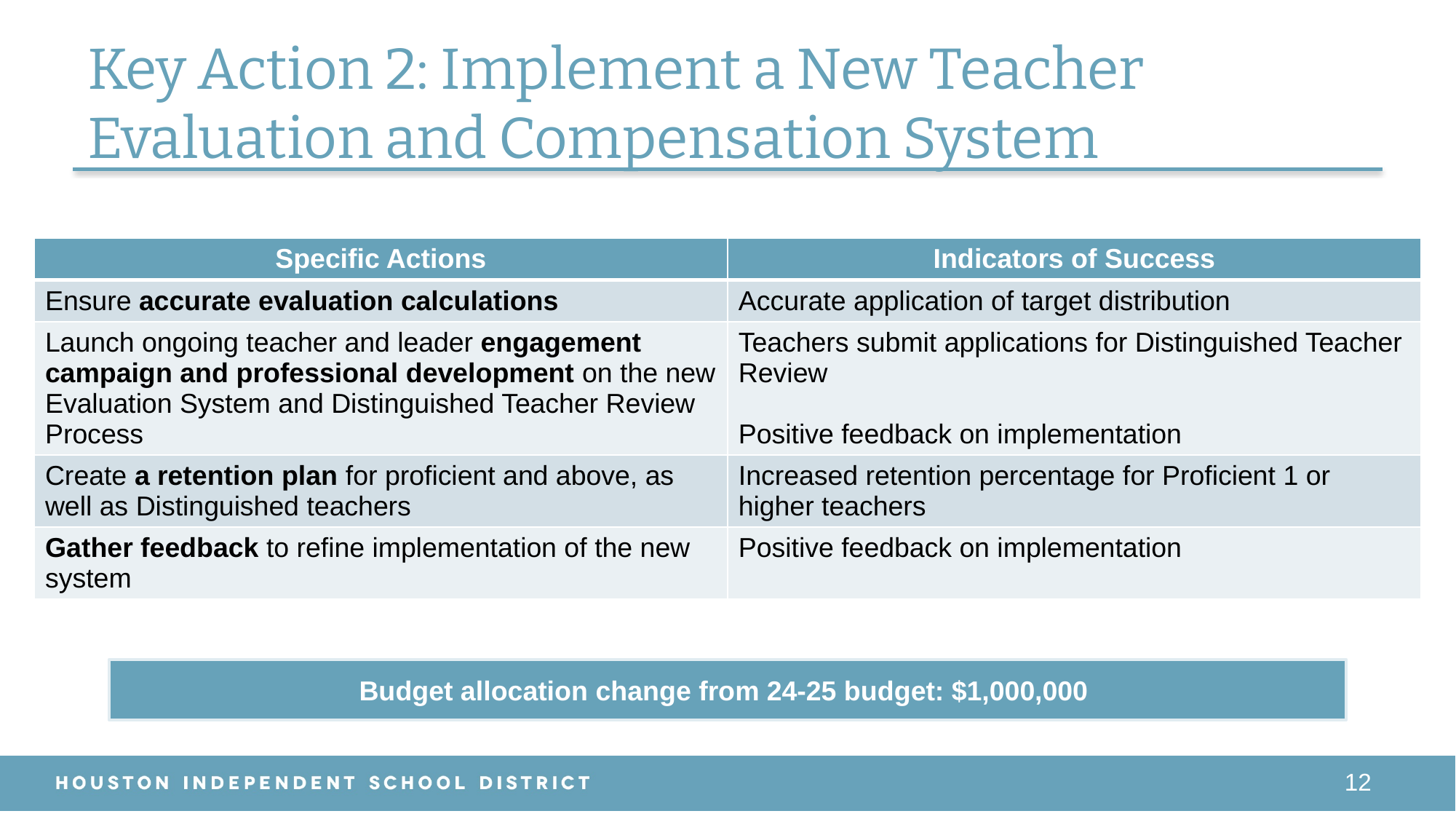

# Key Action 2: Implement a New Teacher Evaluation and Compensation System
| Specific Actions | Indicators of Success |
| --- | --- |
| Ensure accurate evaluation calculations | Accurate application of target distribution |
| Launch ongoing teacher and leader engagement campaign and professional development on the new Evaluation System and Distinguished Teacher Review Process | Teachers submit applications for Distinguished Teacher Review Positive feedback on implementation |
| Create a retention plan for proficient and above, as well as Distinguished teachers | Increased retention percentage for Proficient 1 or higher teachers |
| Gather feedback to refine implementation of the new system | Positive feedback on implementation |
Budget allocation change from 24-25 budget: $1,000,000
12